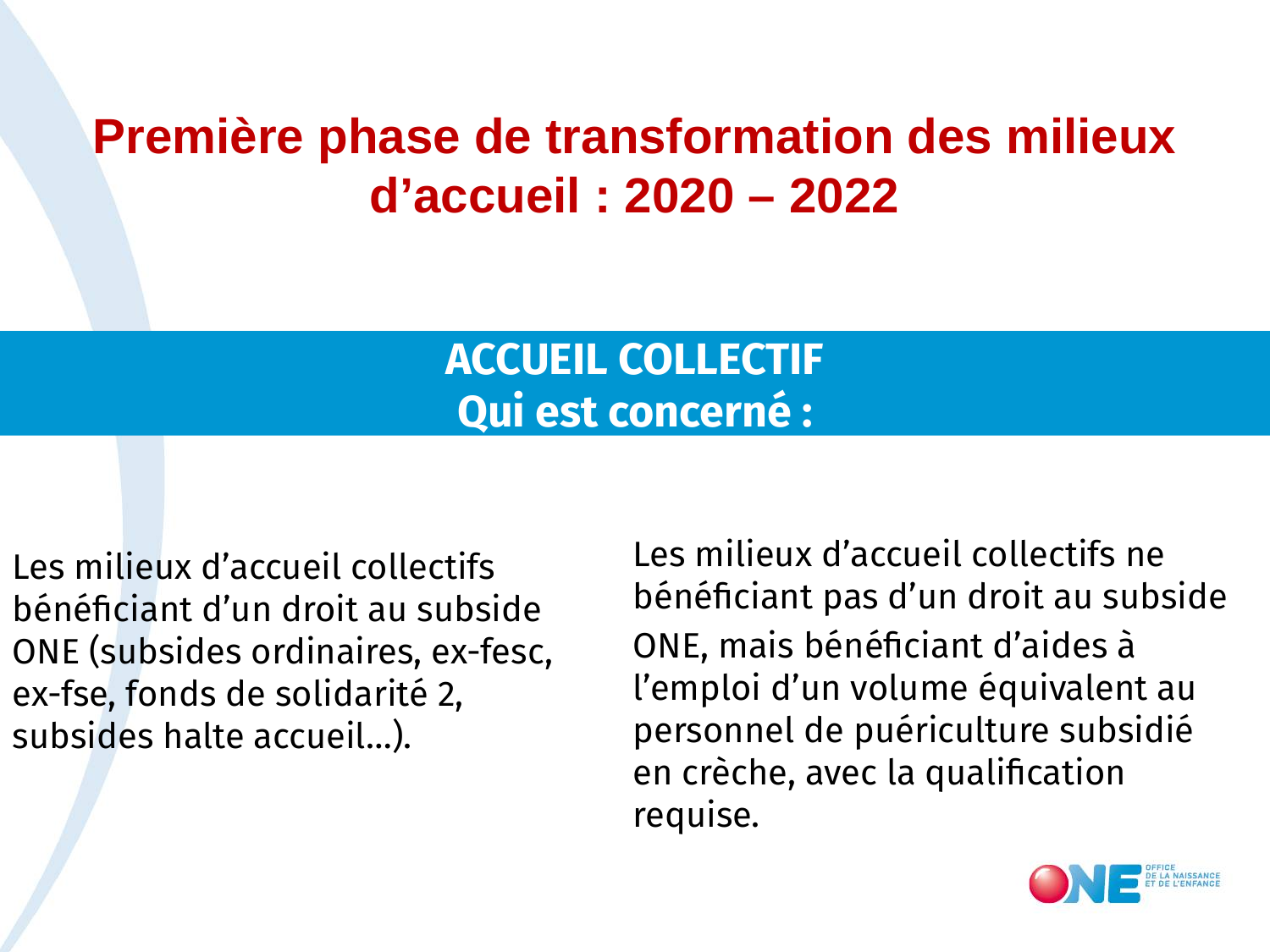

Première phase de transformation des milieux d’accueil : 2020 – 2022

# ACCUEIL COLLECTIF Qui est concerné :
Les milieux d’accueil collectifs ne bénéficiant pas d’un droit au subside
ONE, mais bénéficiant d’aides à l’emploi d’un volume équivalent au personnel de puériculture subsidié en crèche, avec la qualification requise.
Les milieux d’accueil collectifs bénéficiant d’un droit au subside ONE (subsides ordinaires, ex-fesc, ex-fse, fonds de solidarité 2, subsides halte accueil…).